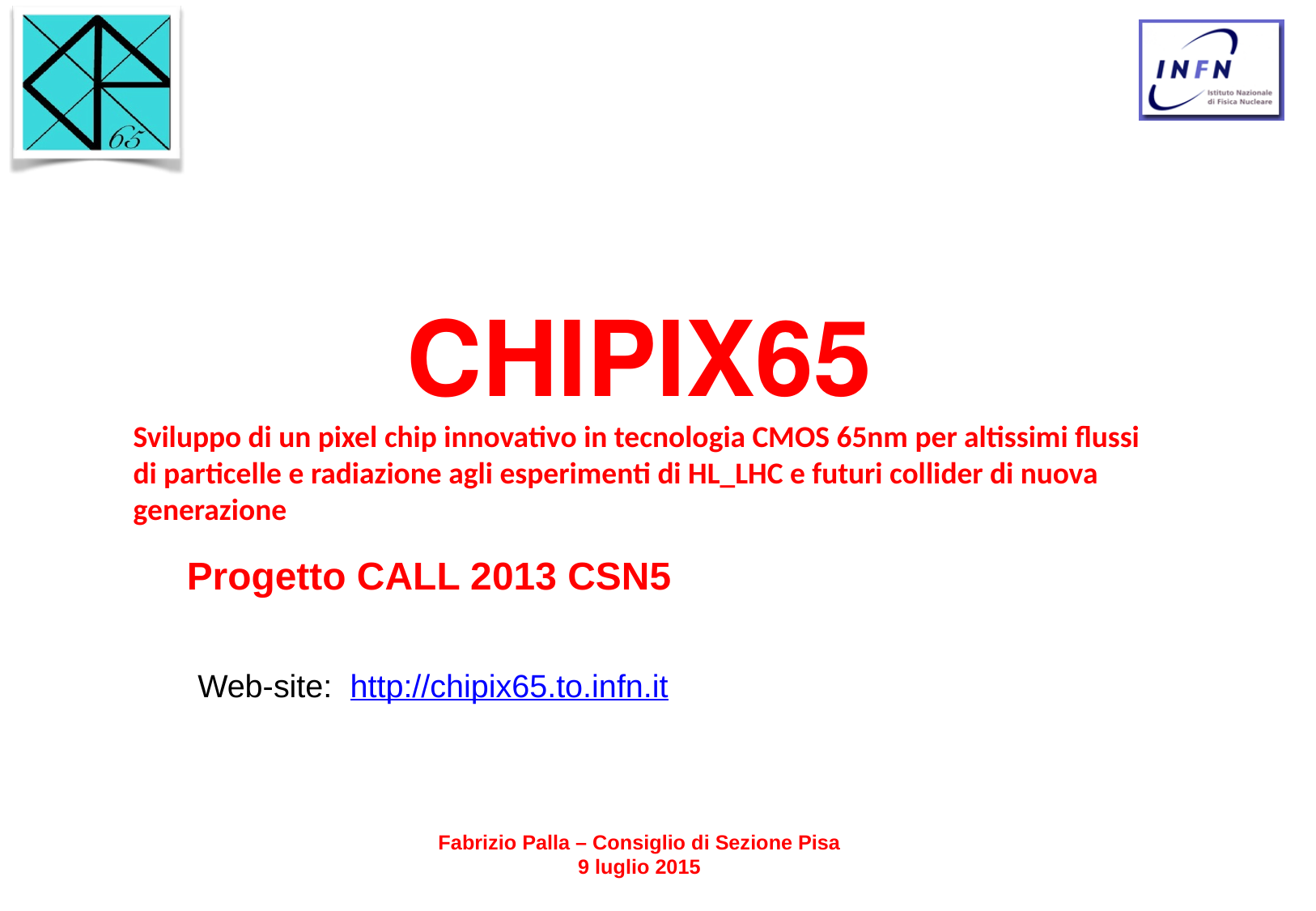

# CHIPIX65
Sviluppo di un pixel chip innovativo in tecnologia CMOS 65nm per altissimi flussi di particelle e radiazione agli esperimenti di HL_LHC e futuri collider di nuova generazione

     Progetto CALL 2013 CSN5

Web-site:  http://chipix65.to.infn.it

Fabrizio Palla – Consiglio di Sezione Pisa
9 luglio 2015